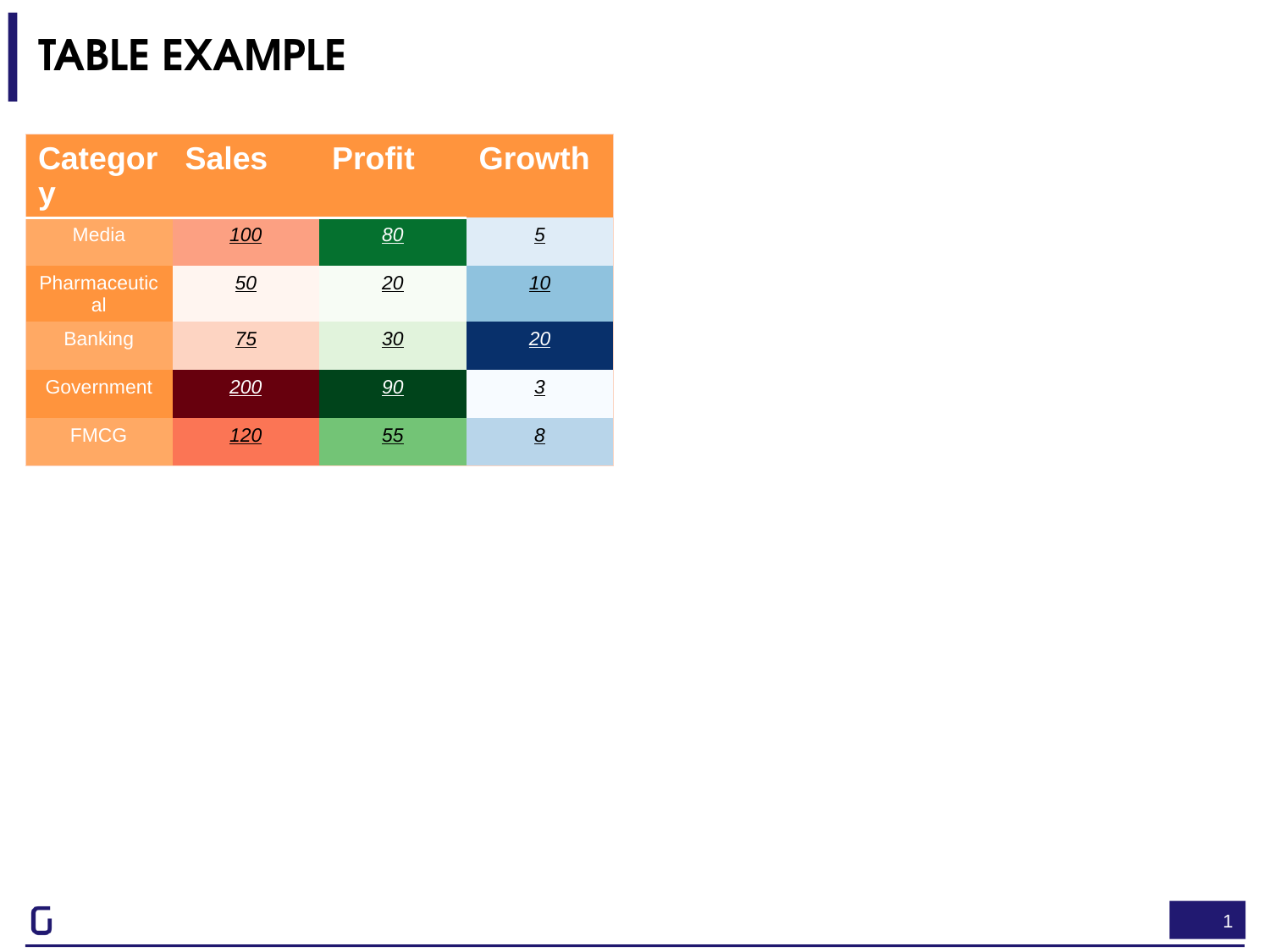

# Table Example
| Category | Sales | Profit | Growth |
| --- | --- | --- | --- |
| Media | 100 | 80 | 5 |
| Pharmaceutical | 50 | 20 | 10 |
| Banking | 75 | 30 | 20 |
| Government | 200 | 90 | 3 |
| FMCG | 120 | 55 | 8 |